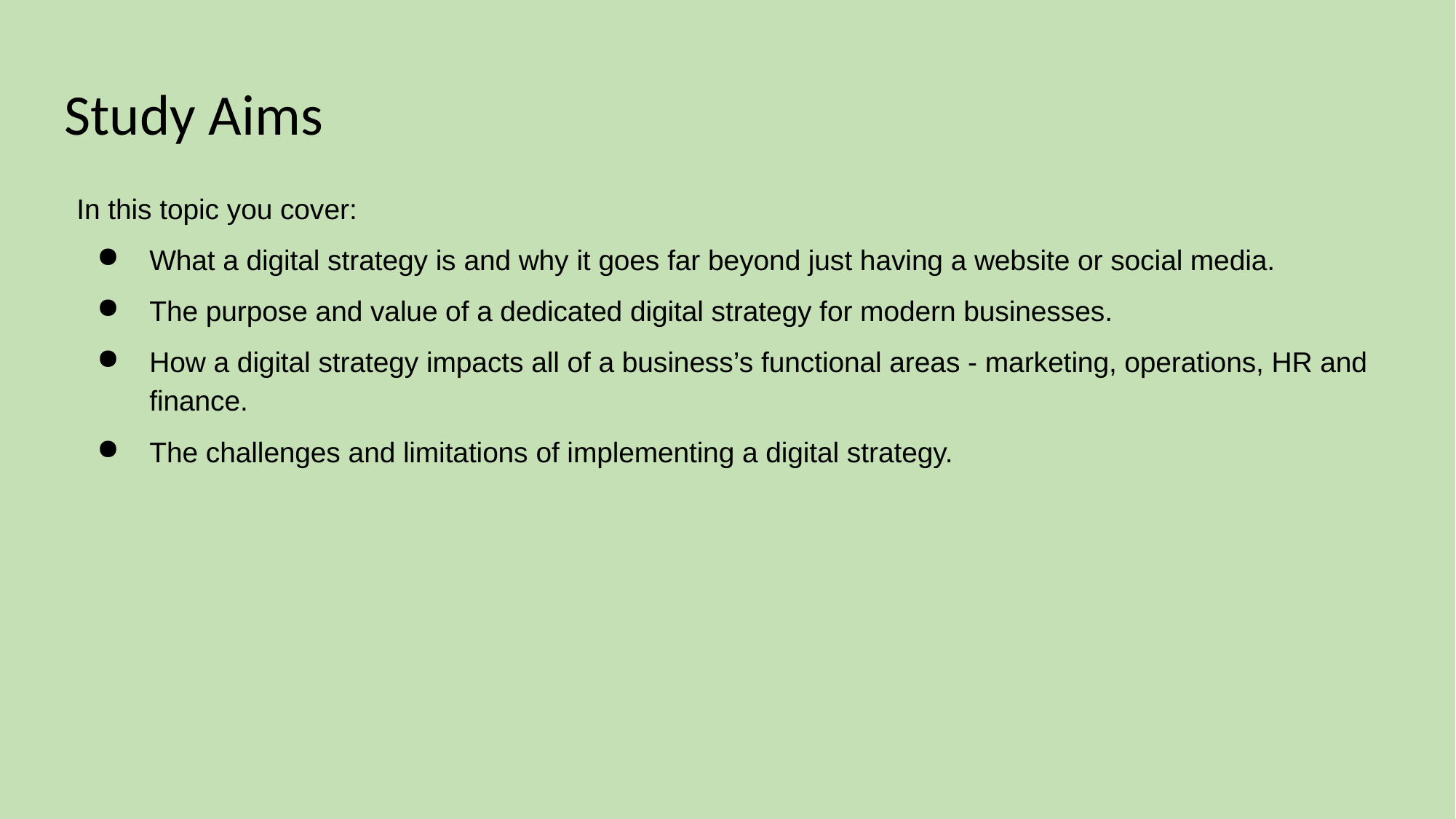

# Study Aims

In this topic you cover:
What a digital strategy is and why it goes far beyond just having a website or social media.
The purpose and value of a dedicated digital strategy for modern businesses.
How a digital strategy impacts all of a business’s functional areas - marketing, operations, HR and finance.
The challenges and limitations of implementing a digital strategy.